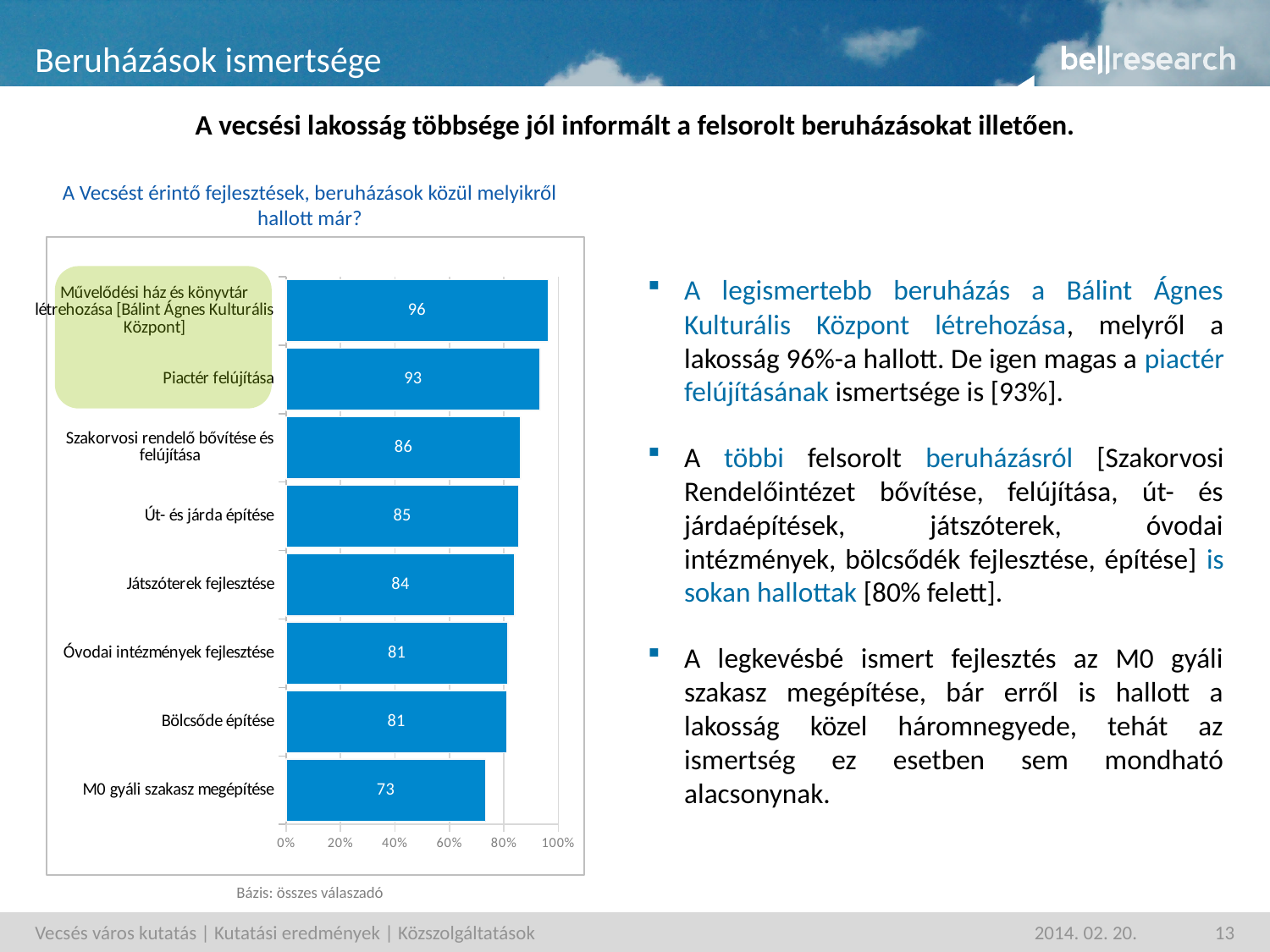

# Beruházások ismertsége
A vecsési lakosság többsége jól informált a felsorolt beruházásokat illetően.
A Vecsést érintő fejlesztések, beruházások közül melyikről hallott már?

### Chart

| Category | adatsor1 |
|---|---|
| Művelődési ház és könyvtár létrehozása [Bálint Ágnes Kulturális Központ] | 96.26420262752495 |
| Piactér felújítása | 93.40840587637277 |
| Szakorvosi rendelő bővítése és felújítása | 86.26954661083286 |
| Út- és járda építése | 85.40125528306264 |
| Játszóterek fejlesztése | 84.01421821431795 |
| Óvodai intézmények fejlesztése | 81.45858639662332 |
| Bölcsőde építése | 81.07050754088262 |
| M0 gyáli szakasz megépítése | 73.34842077011939 |
A legismertebb beruházás a Bálint Ágnes Kulturális Központ létrehozása, melyről a lakosság 96%-a hallott. De igen magas a piactér felújításának ismertsége is [93%].
A többi felsorolt beruházásról [Szakorvosi Rendelőintézet bővítése, felújítása, út- és járdaépítések, játszóterek, óvodai intézmények, bölcsődék fejlesztése, építése] is sokan hallottak [80% felett].
A legkevésbé ismert fejlesztés az M0 gyáli szakasz megépítése, bár erről is hallott a lakosság közel háromnegyede, tehát az ismertség ez esetben sem mondható alacsonynak.
Bázis: összes válaszadó
Vecsés város kutatás | Kutatási eredmények | Közszolgáltatások
2014. 02. 20.
13